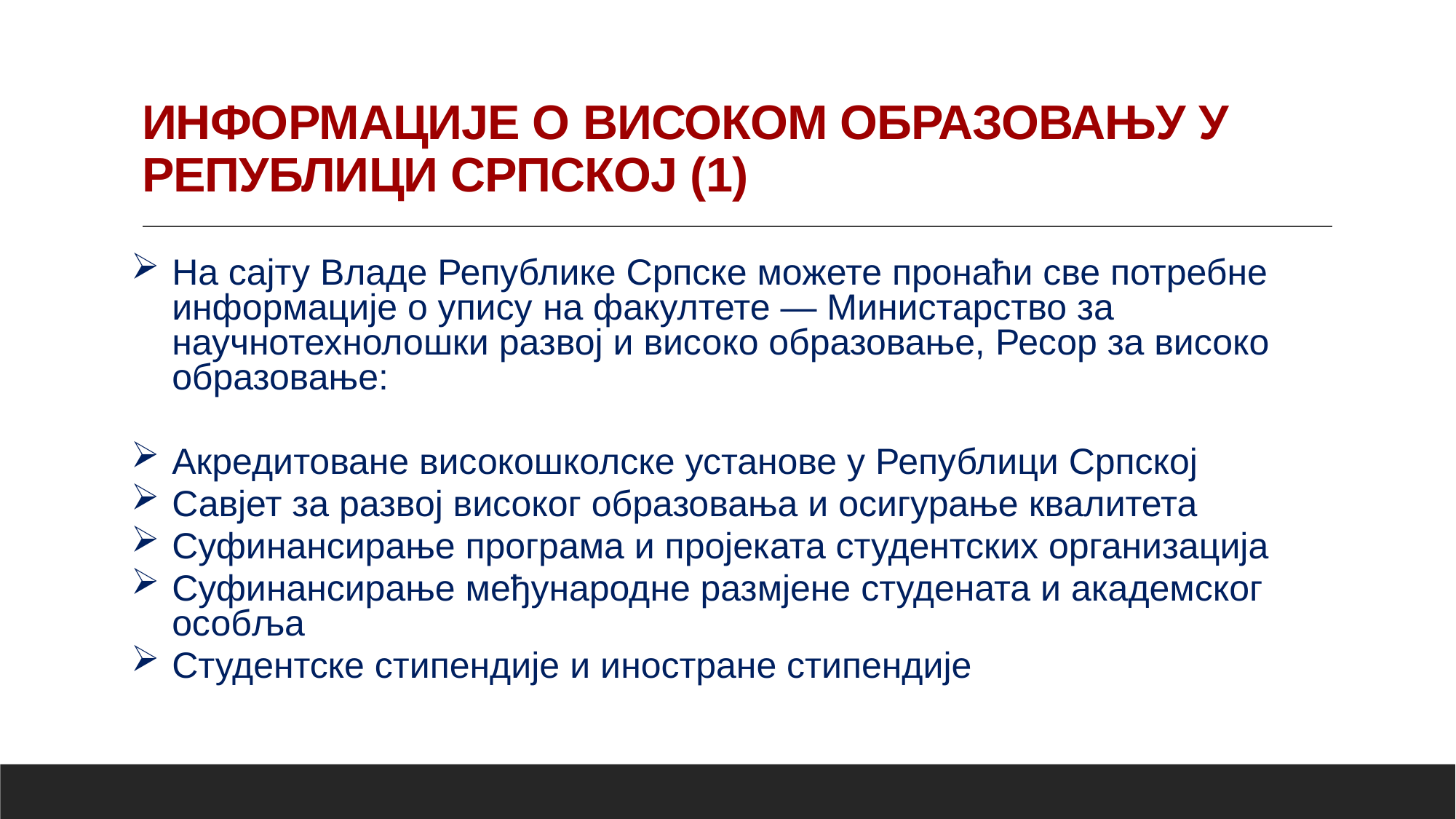

# ИНФОРМАЦИЈЕ О ВИСОКОМ ОБРАЗОВАЊУ У РЕПУБЛИЦИ СРПСКОЈ (1)
На сајту Владе Републике Српске можете пронаћи све потребне информације о упису на факултете — Министарство за научнотехнолошки развој и високо образовање, Ресор за високо образовање:

Акредитоване високошколске установе у Републици Српској
Савјет за развој високог образовања и осигурање квалитета
Суфинансирање програма и пројеката студентских организација
Суфинансирање међународне размјене студената и академског особља
Студентске стипендије и иностране стипендије